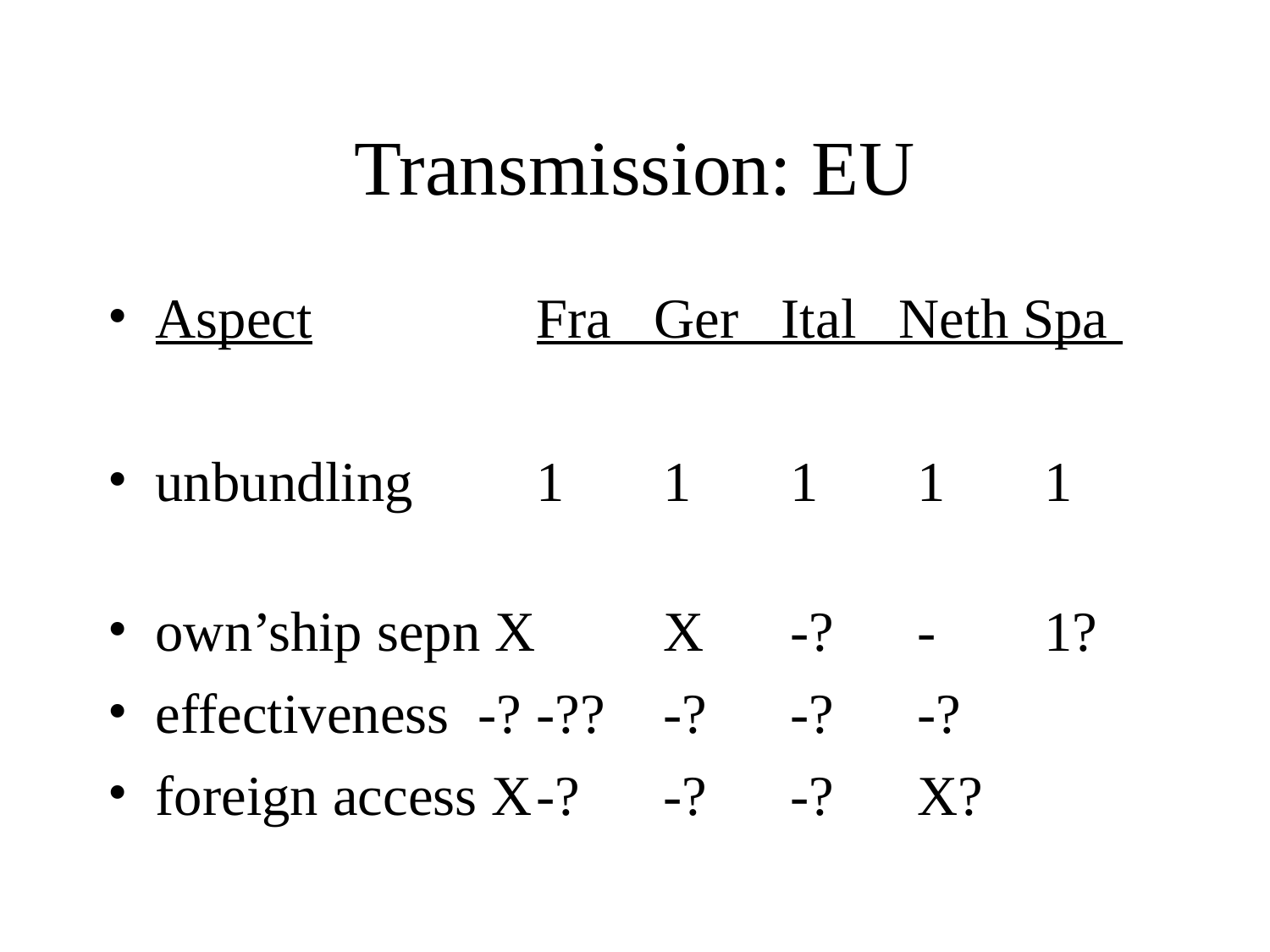

# Transmission: EU
Aspect		Fra   Ger   Ital   Neth Spa

unbundling	1      	1      	1      	1      	1
own’ship sepn X   	X	-?	-	1?
effectiveness  -?	-??	-?	-?	-?
foreign access X	-?	-?	-?	X?